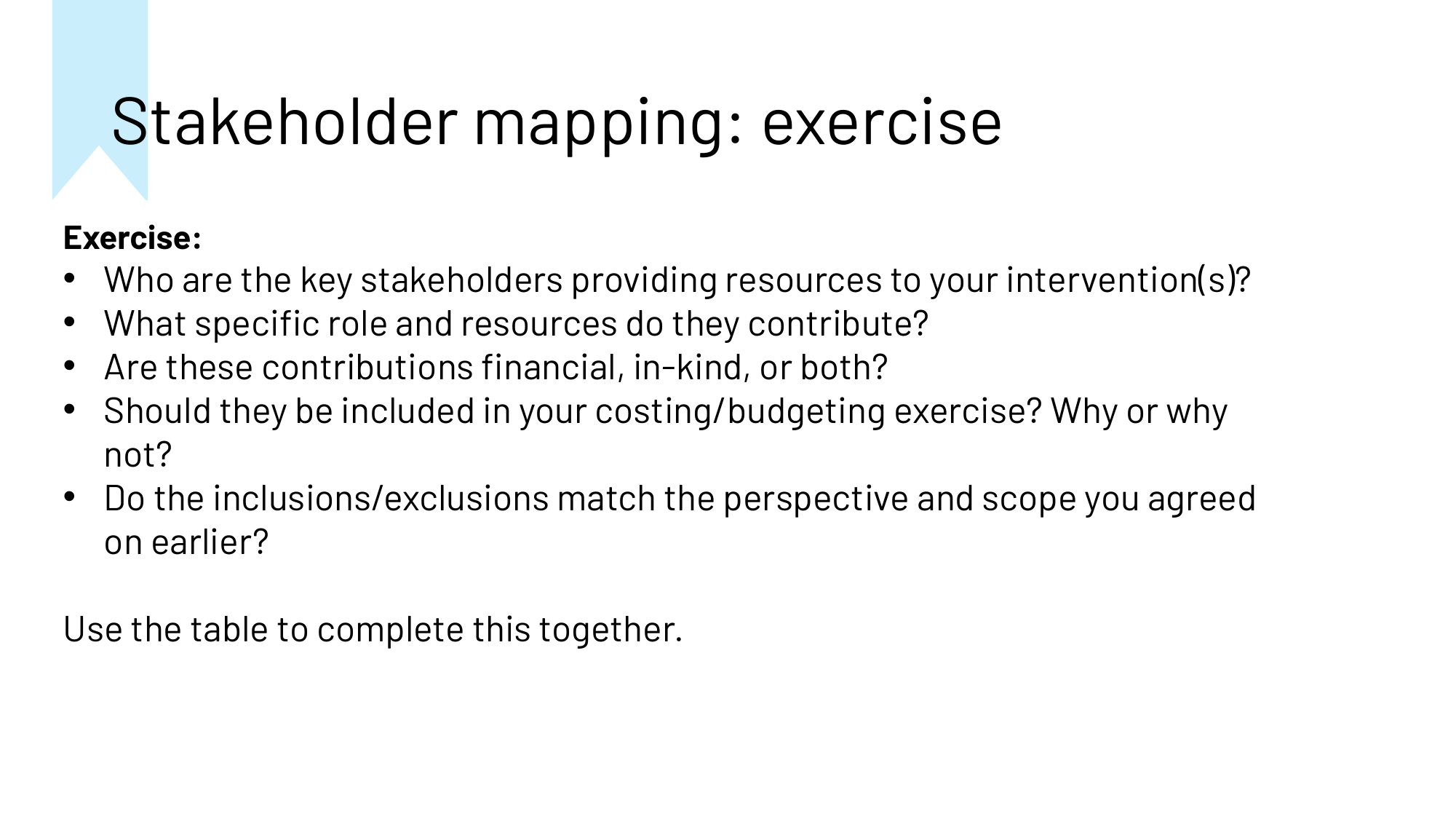

# Stakeholder mapping: exercise

Exercise:
Who are the key stakeholders providing resources to your intervention(s)?
What specific role and resources do they contribute?
Are these contributions financial, in-kind, or both?
Should they be included in your costing/budgeting exercise? Why or why not?
Do the inclusions/exclusions match the perspective and scope you agreed on earlier?

Use the table to complete this together.